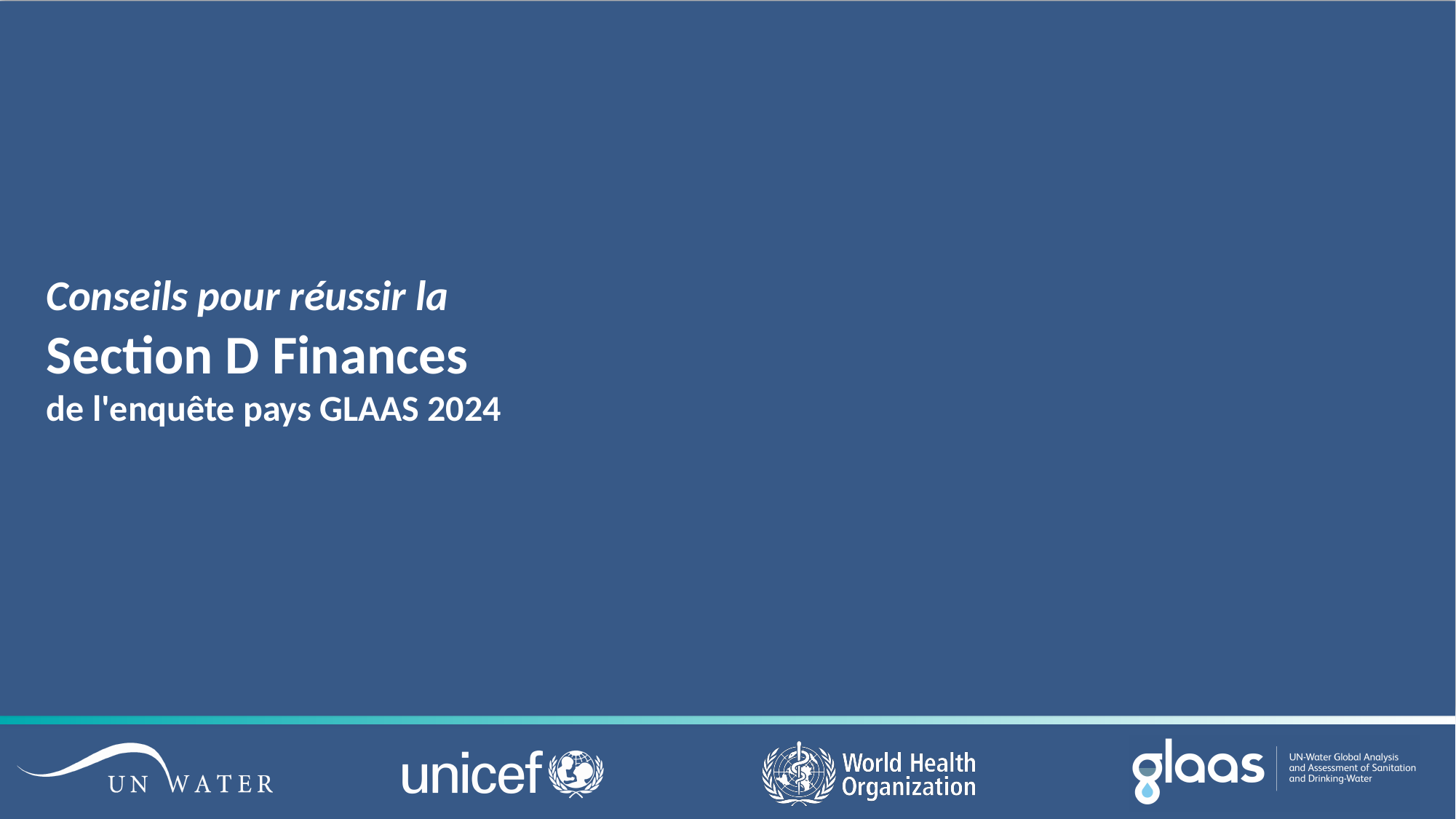

# Conseils pour réussir la Section D Finances de l'enquête pays GLAAS 2024